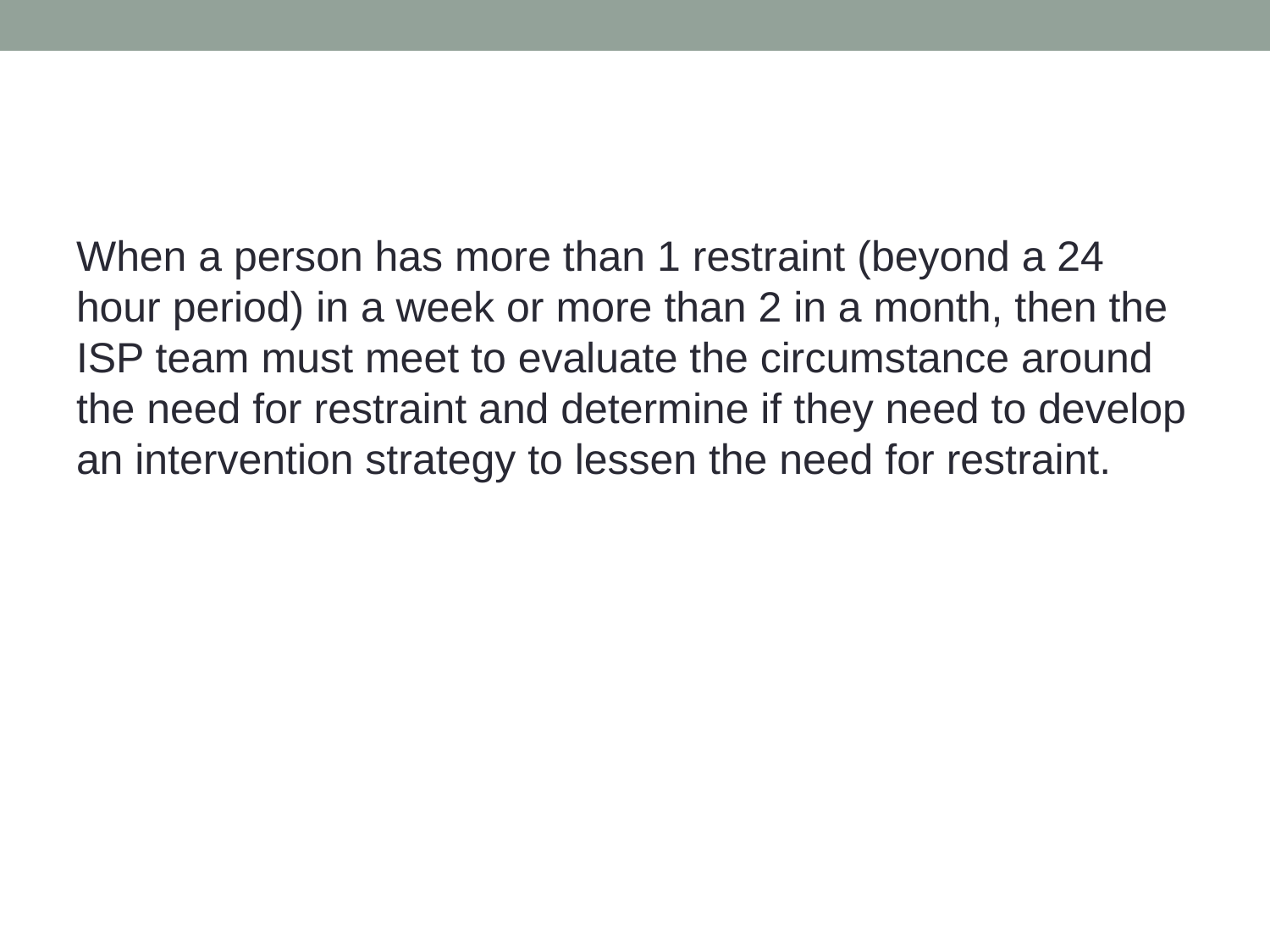

#
When a person has more than 1 restraint (beyond a 24 hour period) in a week or more than 2 in a month, then the ISP team must meet to evaluate the circumstance around the need for restraint and determine if they need to develop an intervention strategy to lessen the need for restraint.